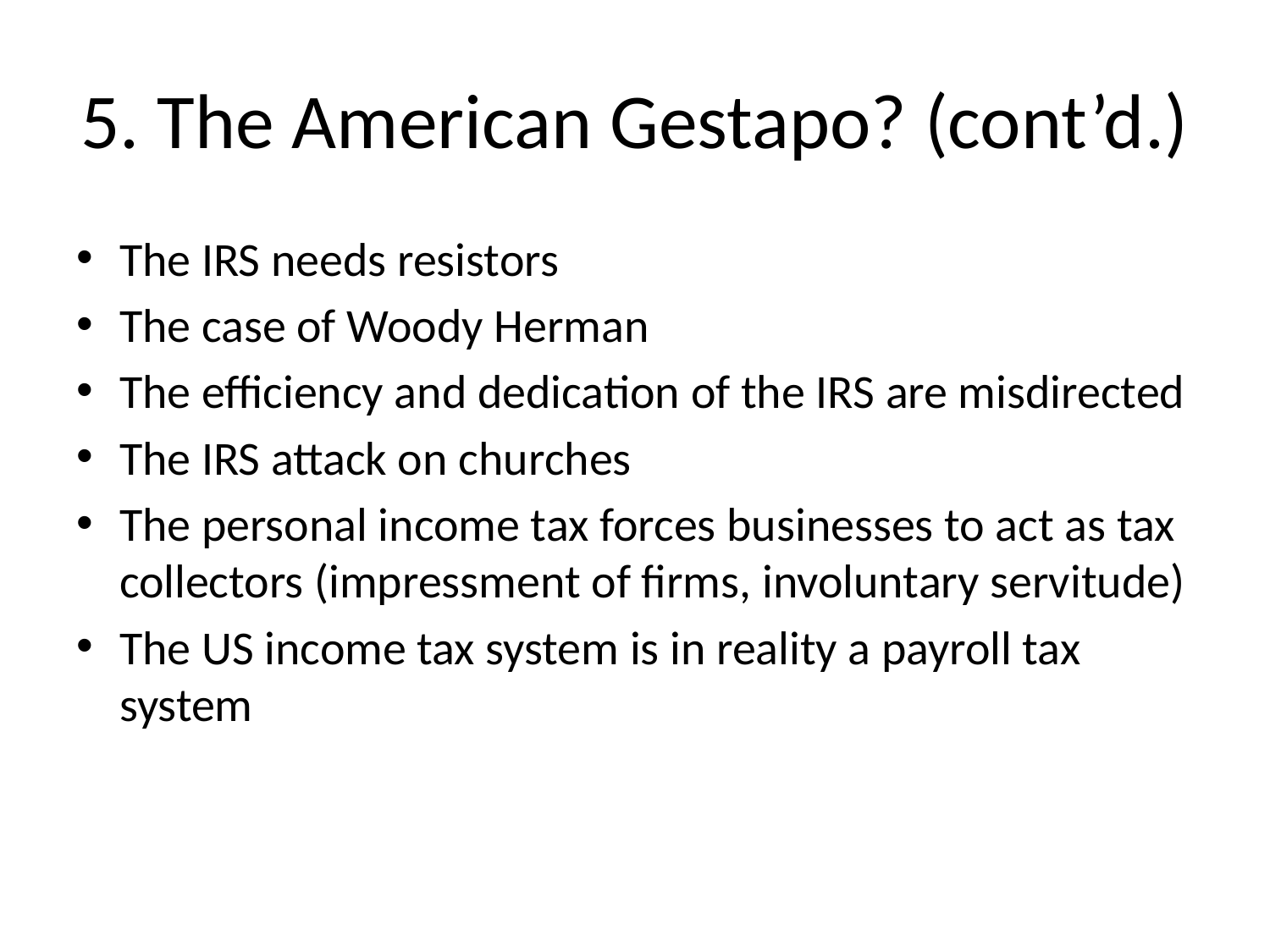

# 5. The American Gestapo? (cont’d.)
The IRS needs resistors
The case of Woody Herman
The efficiency and dedication of the IRS are misdirected
The IRS attack on churches
The personal income tax forces businesses to act as tax collectors (impressment of firms, involuntary servitude)
The US income tax system is in reality a payroll tax system